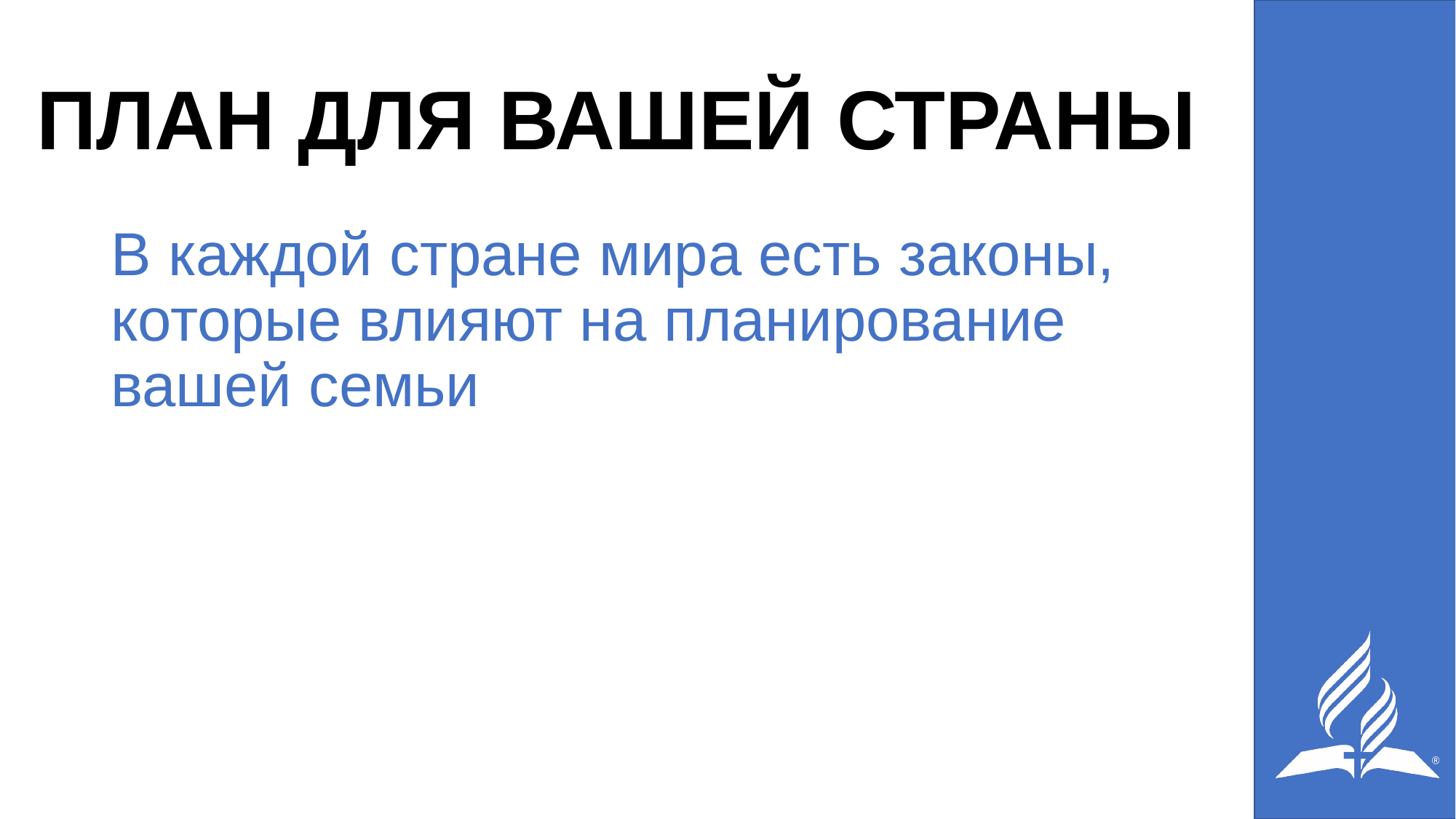

# ПЛАН ДЛЯ ВАШЕЙ СТРАНЫ
В каждой стране мира есть законы, которые влияют на планирование вашей семьи